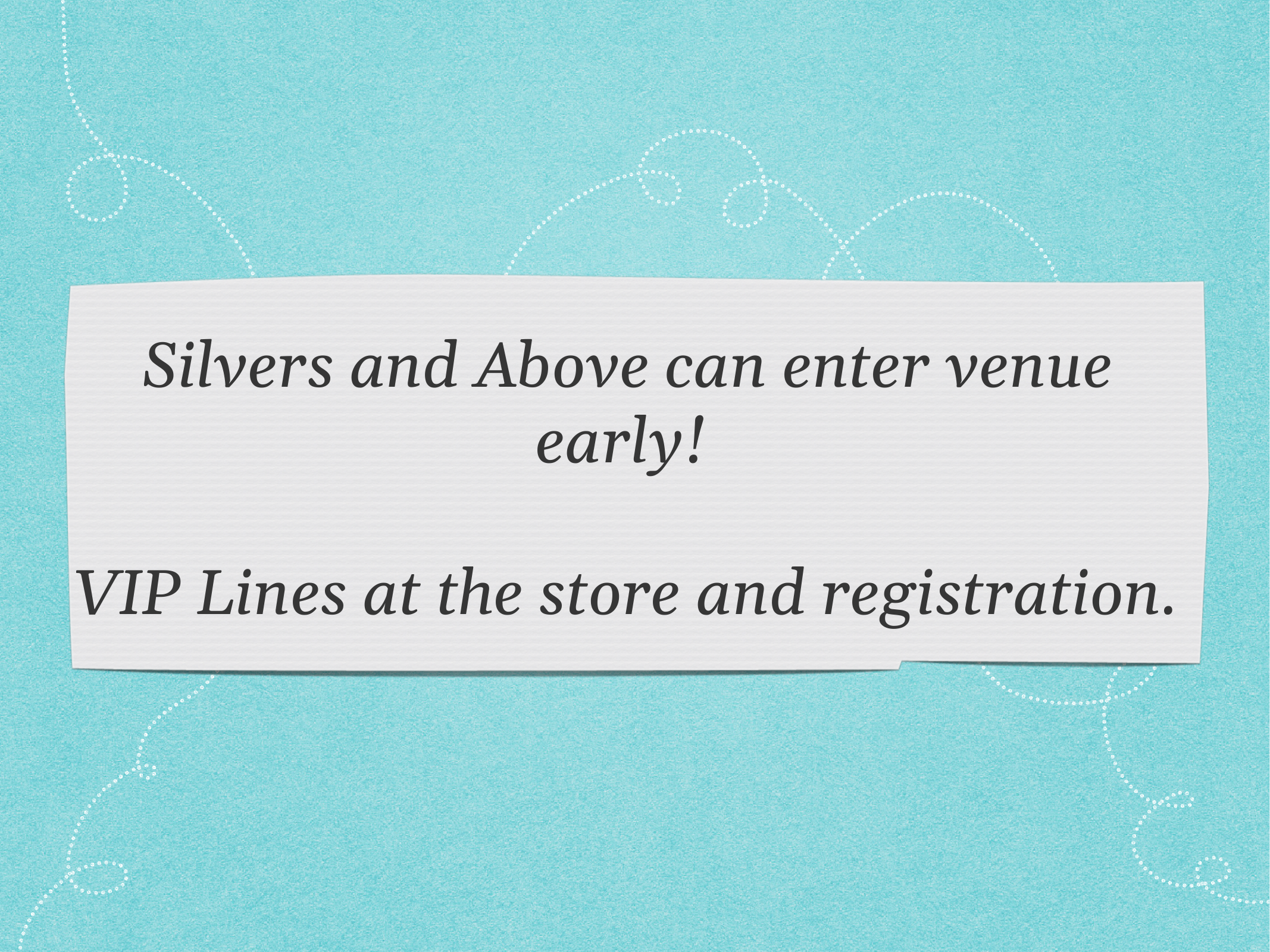

# Silvers and Above can enter venue early!

VIP Lines at the store and registration.